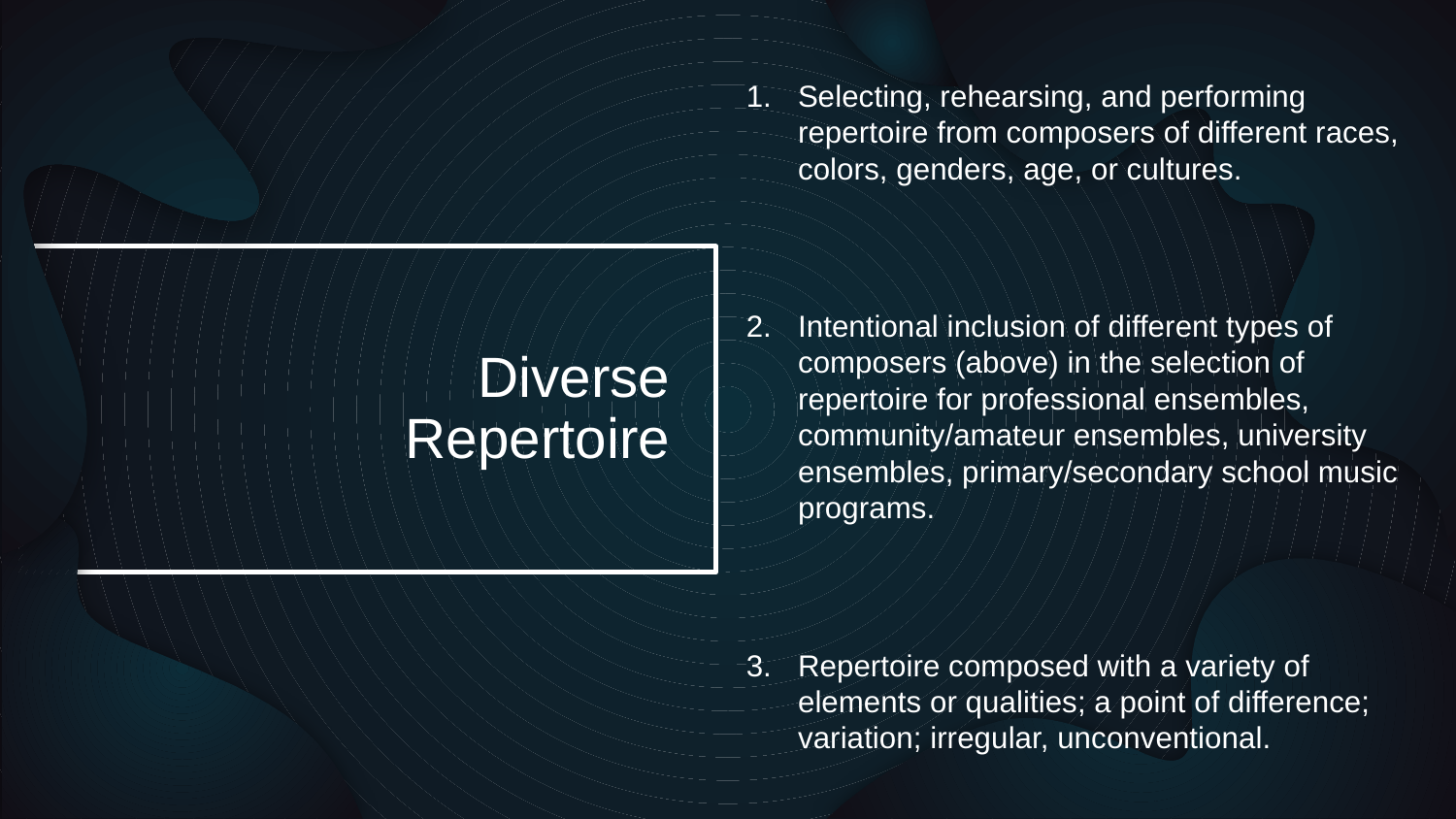

Selecting, rehearsing, and performing repertoire from composers of different races, colors, genders, age, or cultures.

Intentional inclusion of different types of composers (above) in the selection of repertoire for professional ensembles, community/amateur ensembles, university ensembles, primary/secondary school music programs.

Repertoire composed with a variety of elements or qualities; a point of difference; variation; irregular, unconventional.
# Diverse Repertoire